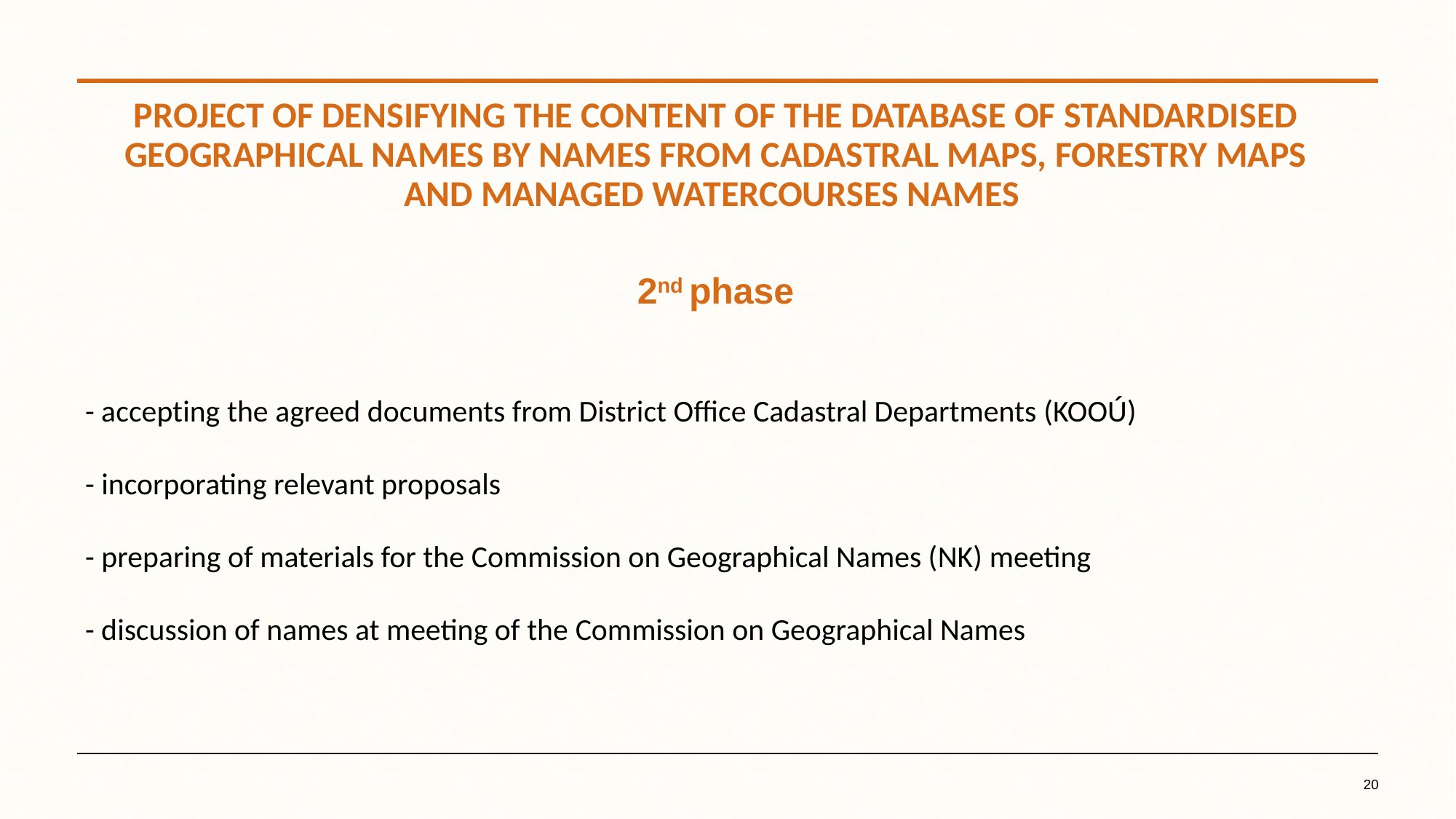

Project of densifying the content of the database of standardiSed geographical names by names from cadastral maps, forestry maps and managed watercourses names
2nd phase

- accepting the agreed documents from District Office Cadastral Departments (KOOÚ)

- incorporating relevant proposals

- preparing of materials for the Commission on Geographical Names (NK) meeting

- discussion of names at meeting of the Commission on Geographical Names

20